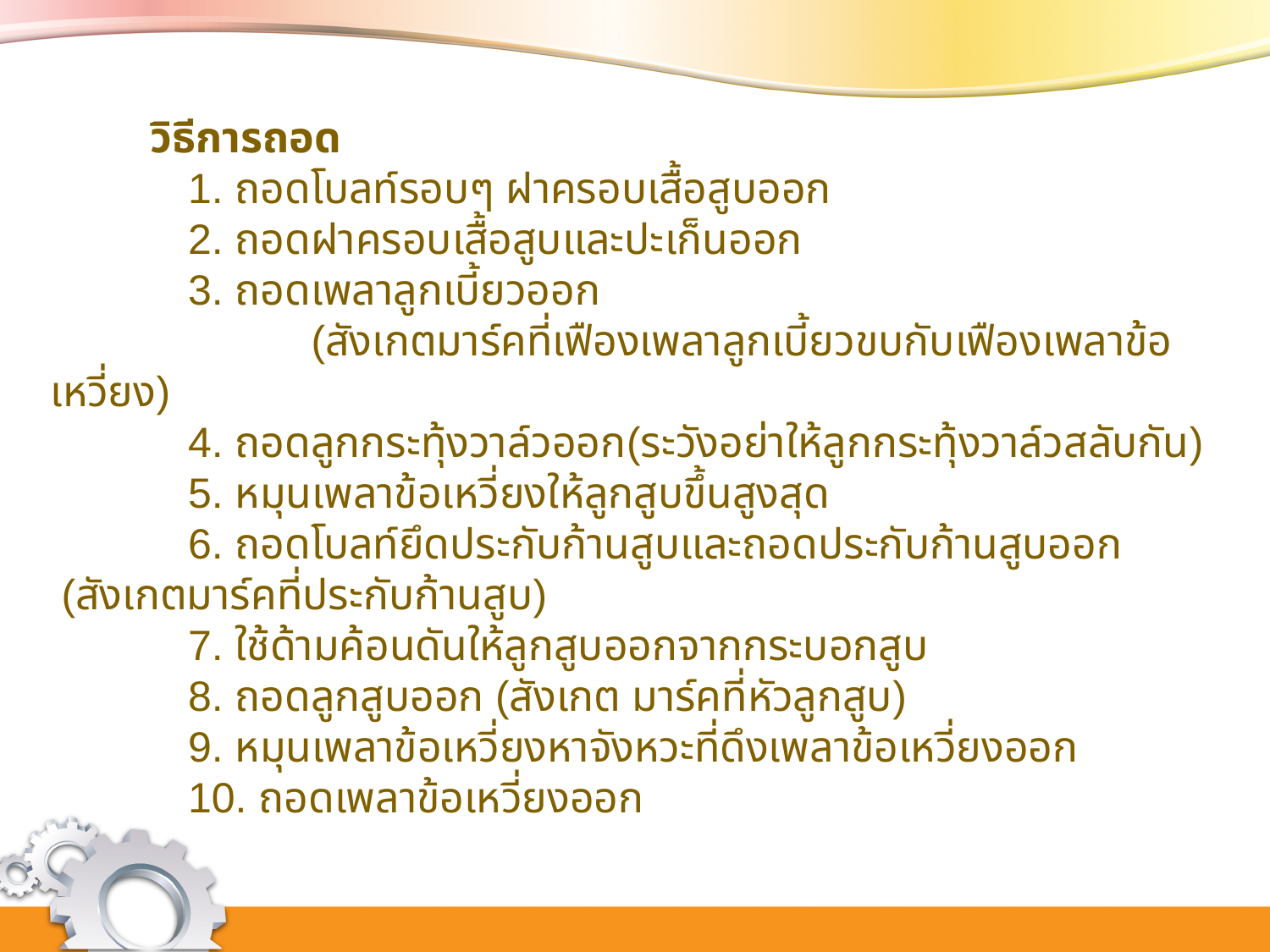

วิธีการถอด
	1. ถอดโบลท์รอบๆ ฝาครอบเสื้อสูบออก
	2. ถอดฝาครอบเสื้อสูบและปะเก็นออก
	3. ถอดเพลาลูกเบี้ยวออก
                      (สังเกตมาร์คที่เฟืองเพลาลูกเบี้ยวขบกับเฟืองเพลาข้อเหวี่ยง)
	4. ถอดลูกกระทุ้งวาล์วออก(ระวังอย่าให้ลูกกระทุ้งวาล์วสลับกัน)
	5. หมุนเพลาข้อเหวี่ยงให้ลูกสูบขึ้นสูงสุด
	6. ถอดโบลท์ยึดประกับก้านสูบและถอดประกับก้านสูบออก (สังเกตมาร์คที่ประกับก้านสูบ)
	7. ใช้ด้ามค้อนดันให้ลูกสูบออกจากกระบอกสูบ
	8. ถอดลูกสูบออก (สังเกต มาร์คที่หัวลูกสูบ)
	9. หมุนเพลาข้อเหวี่ยงหาจังหวะที่ดึงเพลาข้อเหวี่ยงออก
	10. ถอดเพลาข้อเหวี่ยงออก